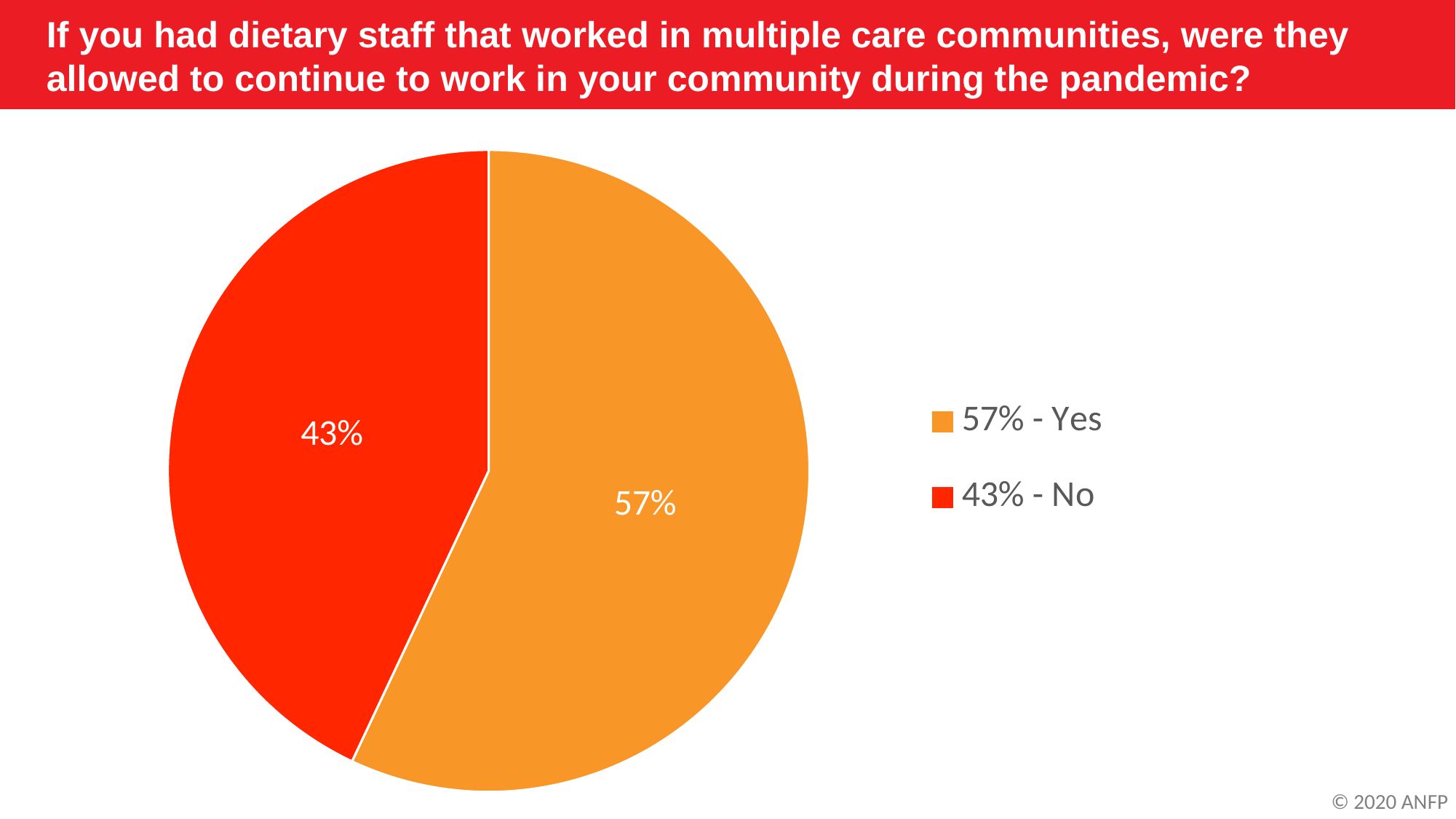

If you had dietary staff that worked in multiple care communities, were they allowed to continue to work in your community during the pandemic?

### Chart

| Category | Column1 |
|---|---|
| 57% - Yes | 0.57 |
| 43% - No | 0.43 |
© 2020 ANFP